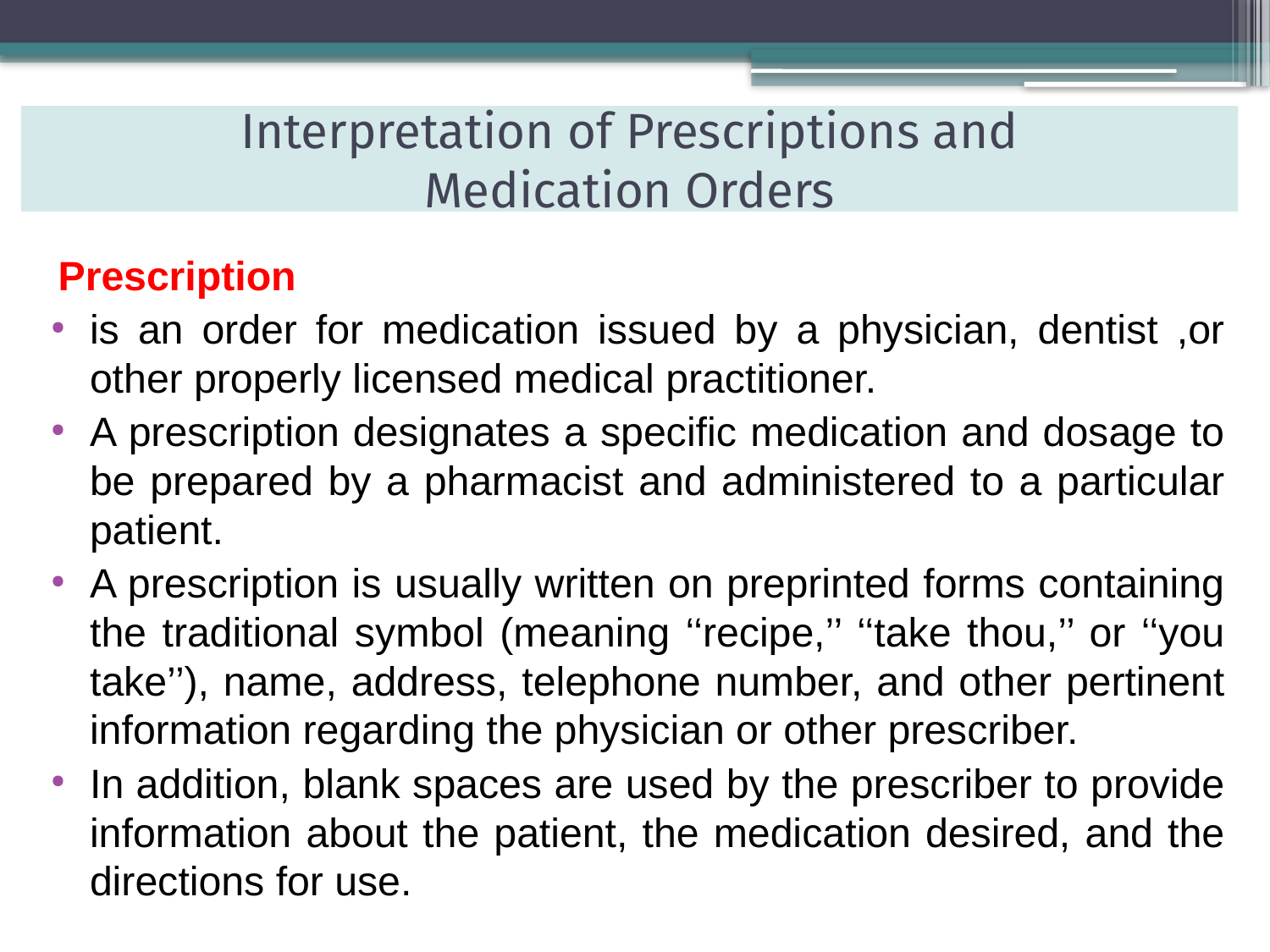

# Interpretation of Prescriptions and Medication Orders
Prescription
is an order for medication issued by a physician, dentist ,or other properly licensed medical practitioner.
A prescription designates a specific medication and dosage to be prepared by a pharmacist and administered to a particular patient.
A prescription is usually written on preprinted forms containing the traditional symbol (meaning ‘‘recipe,’’ ‘‘take thou,’’ or ‘‘you take’’), name, address, telephone number, and other pertinent information regarding the physician or other prescriber.
In addition, blank spaces are used by the prescriber to provide information about the patient, the medication desired, and the directions for use.